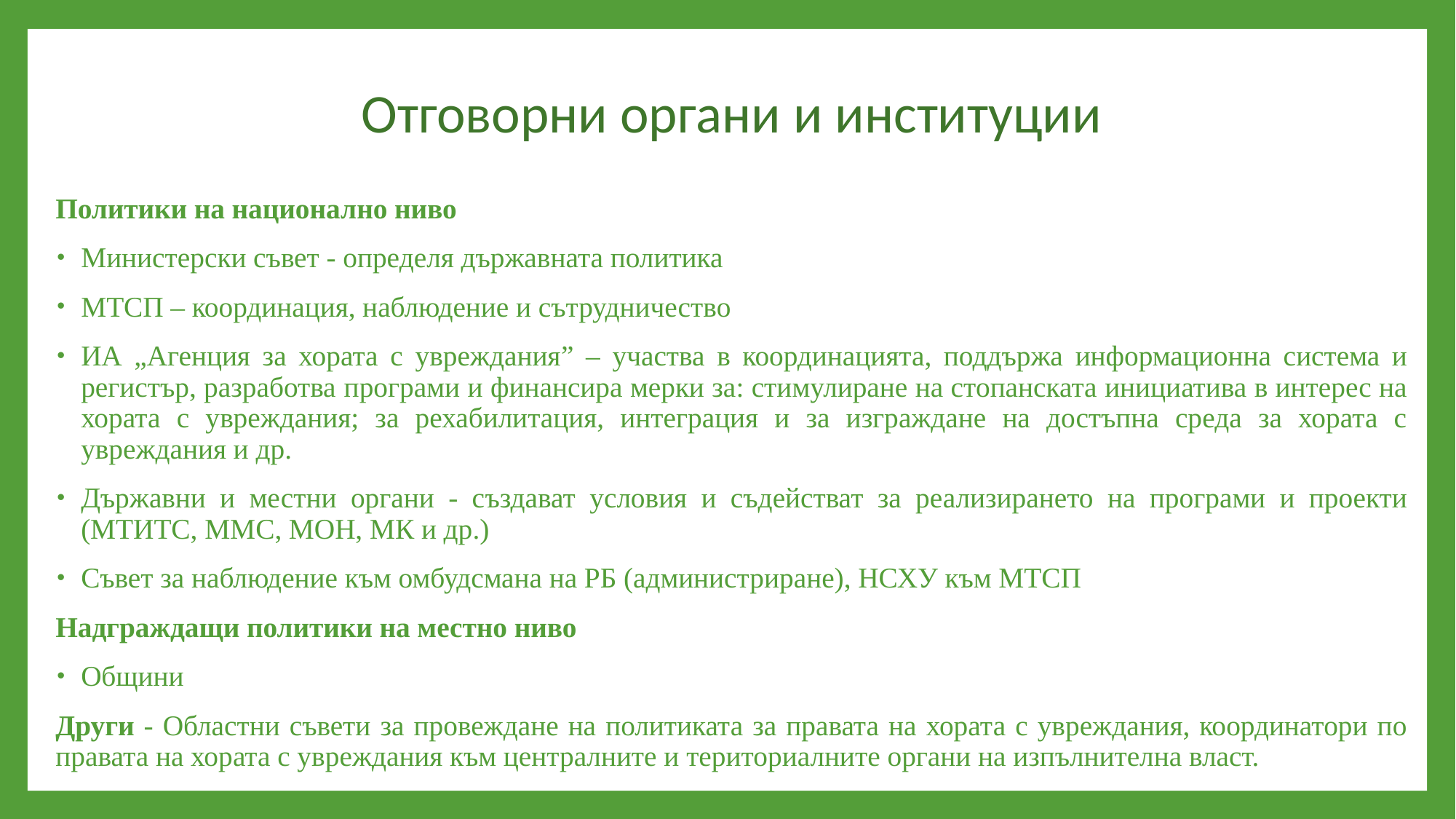

# Отговорни органи и институции
Политики на национално ниво
Министерски съвет - определя държавната политика
МТСП – координация, наблюдение и сътрудничество
ИА „Агенция за хората с увреждания” – участва в координацията, поддържа информационна система и регистър, разработва програми и финансира мерки за: стимулиране на стопанската инициатива в интерес на хората с увреждания; за рехабилитация, интеграция и за изграждане на достъпна среда за хората с увреждания и др.
Държавни и местни органи - създават условия и съдействат за реализирането на програми и проекти (МТИТС, ММС, МОН, МК и др.)
Съвет за наблюдение към омбудсмана на РБ (администриране), НСХУ към МТСП
Надграждащи политики на местно ниво
Общини
Други - Областни съвети за провеждане на политиката за правата на хората с увреждания, координатори по правата на хората с увреждания към централните и териториалните органи на изпълнителна власт.